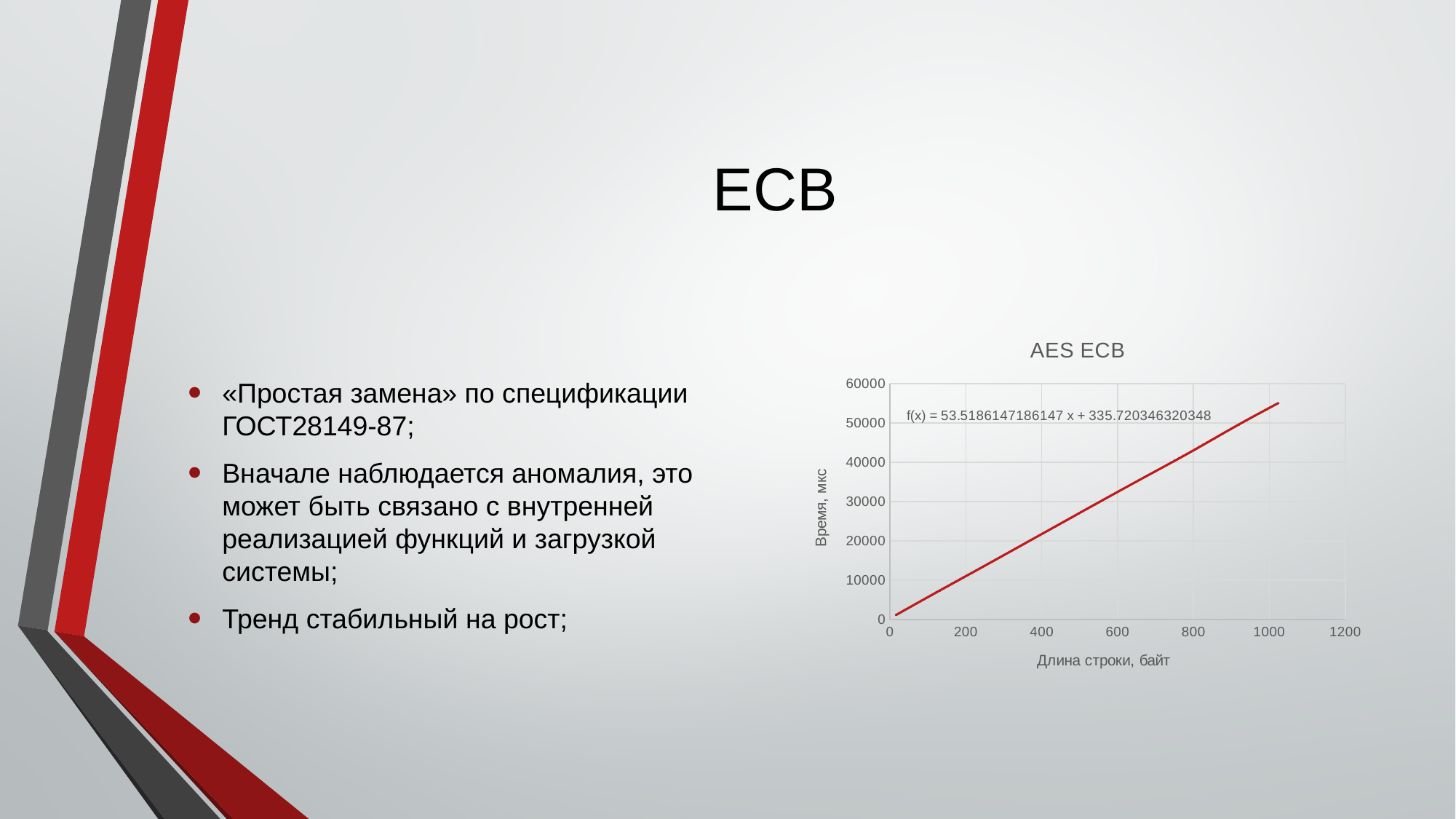

# ECB
«Простая замена» по спецификации ГОСТ28149-87;
Вначале наблюдается аномалия, это может быть связано с внутренней реализацией функций и загрузкой системы;
Тренд стабильный на рост;

### Chart: AES ECB

| Category | AES ECB |
|---|---|